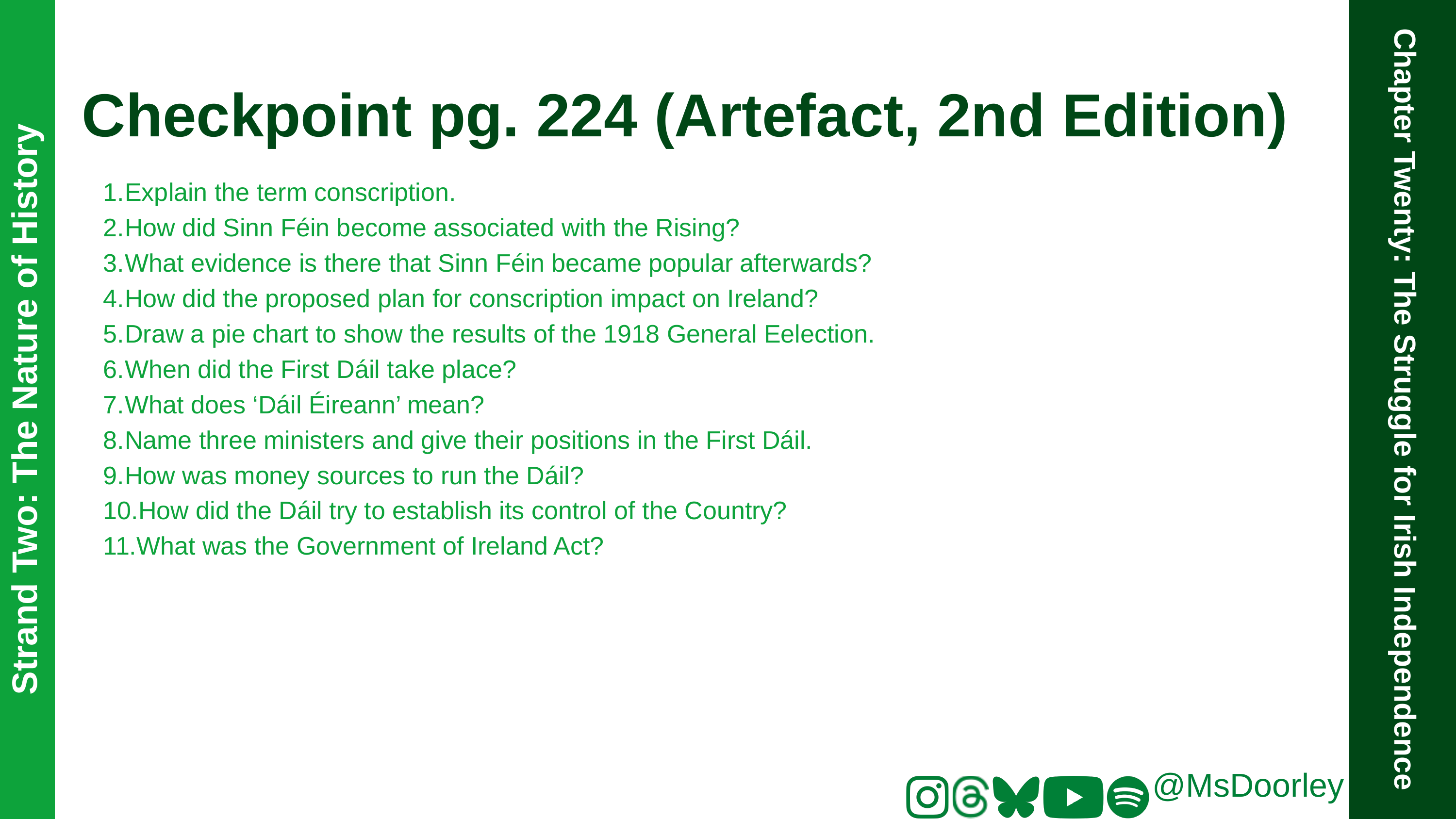

Checkpoint pg. 224 (Artefact, 2nd Edition)
Explain the term conscription.
How did Sinn Féin become associated with the Rising?
What evidence is there that Sinn Féin became popular afterwards?
How did the proposed plan for conscription impact on Ireland?
Draw a pie chart to show the results of the 1918 General Eelection.
When did the First Dáil take place?
What does ‘Dáil Éireann’ mean?
Name three ministers and give their positions in the First Dáil.
How was money sources to run the Dáil?
How did the Dáil try to establish its control of the Country?
What was the Government of Ireland Act?
Strand Two: The Nature of History
Chapter Twenty: The Struggle for Irish Independence

@MsDoorley